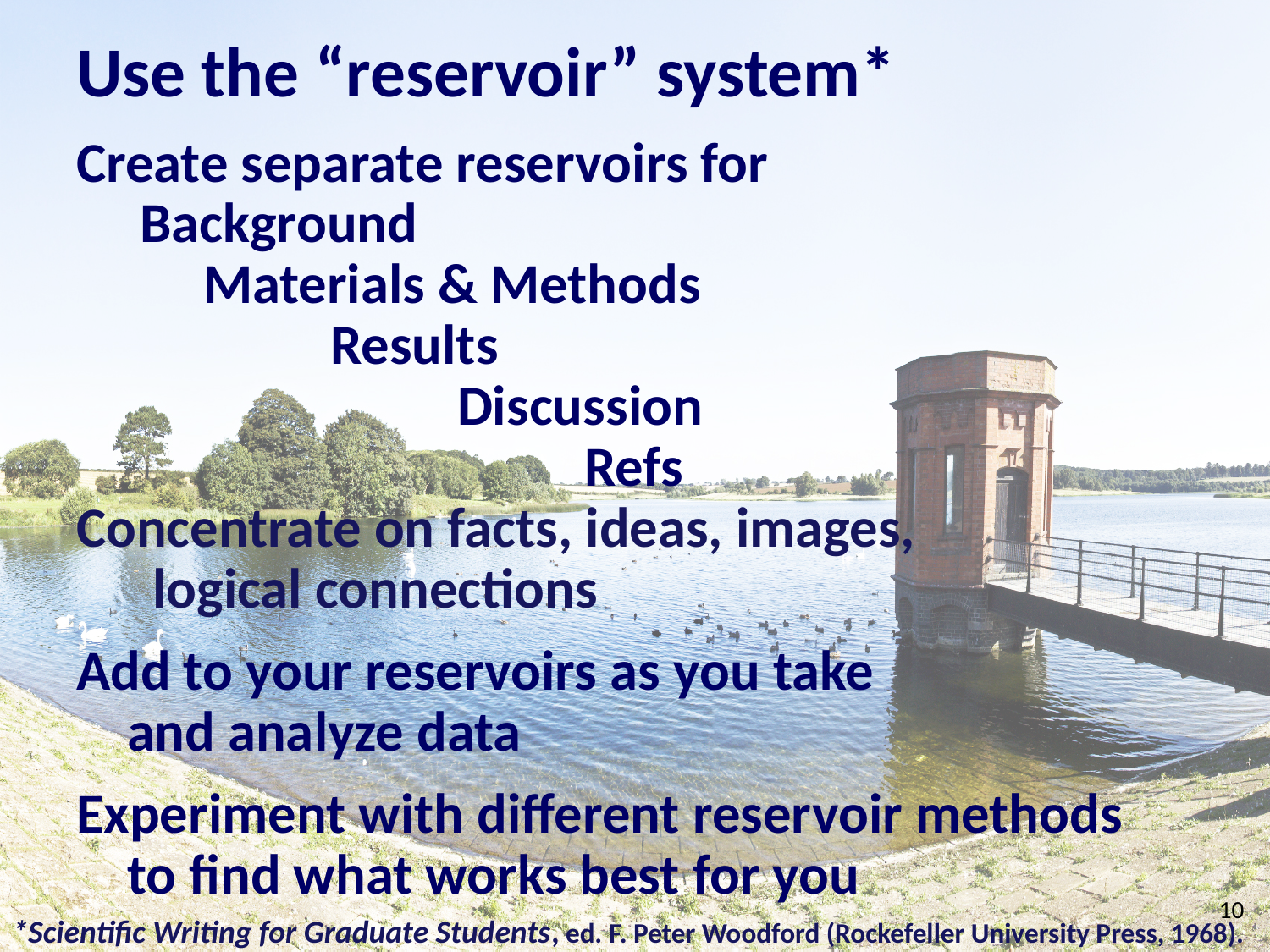

# Use the “reservoir” system*
Create separate reservoirs for
     Background
	Materials & Methods
		Results
			Discussion
				Refs
Concentrate on facts, ideas, images,
      logical connections
Add to your reservoirs as you take
    and analyze data
Experiment with different reservoir methods
    to find what works best for you
10
*Scientific Writing for Graduate Students, ed. F. Peter Woodford (Rockefeller University Press, 1968).